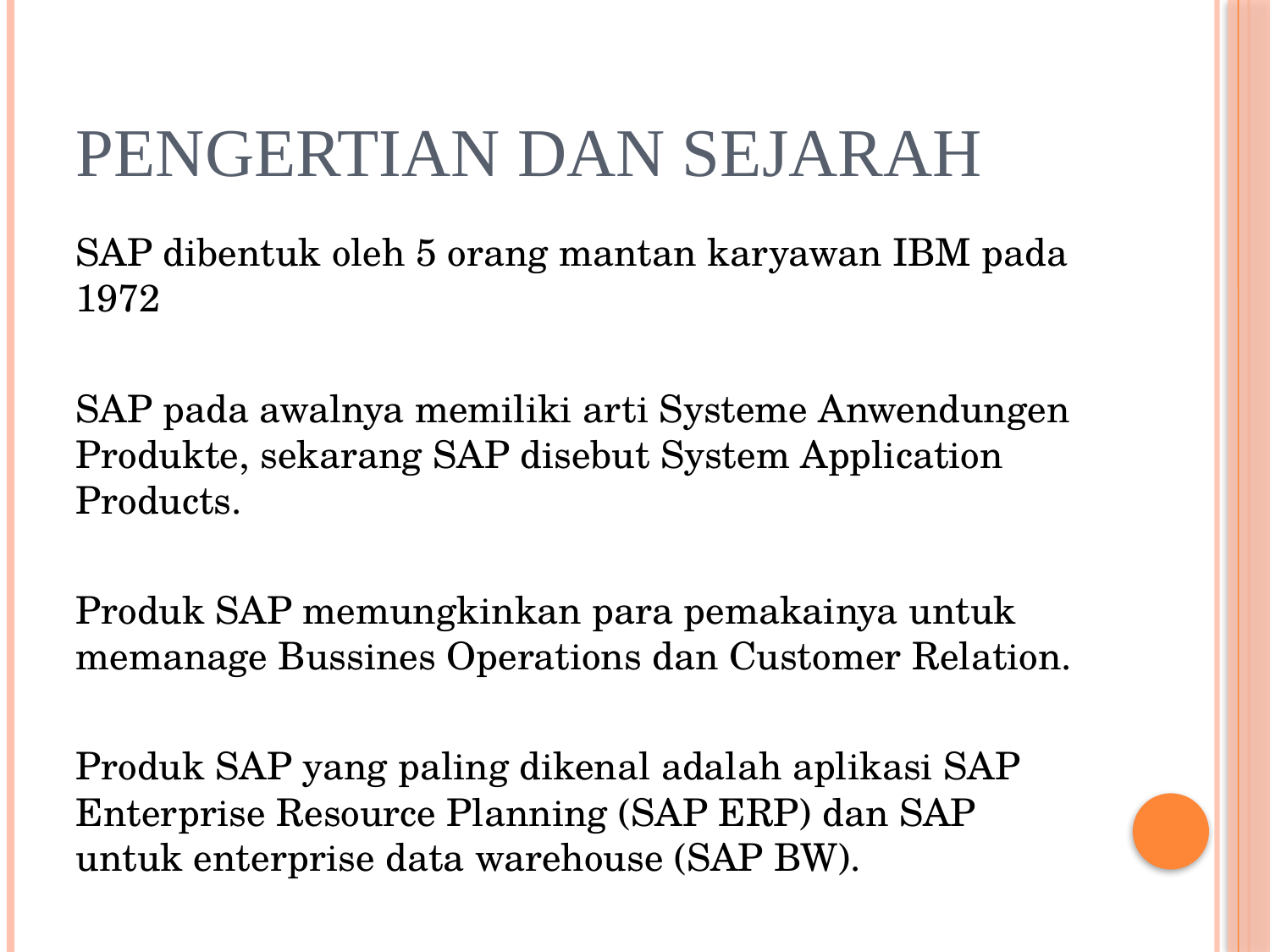

# Pengertian dan Sejarah
SAP dibentuk oleh 5 orang mantan karyawan IBM pada 1972

SAP pada awalnya memiliki arti Systeme Anwendungen Produkte, sekarang SAP disebut System Application Products.

Produk SAP memungkinkan para pemakainya untuk memanage Bussines Operations dan Customer Relation.

Produk SAP yang paling dikenal adalah aplikasi SAP Enterprise Resource Planning (SAP ERP) dan SAP untuk enterprise data warehouse (SAP BW).